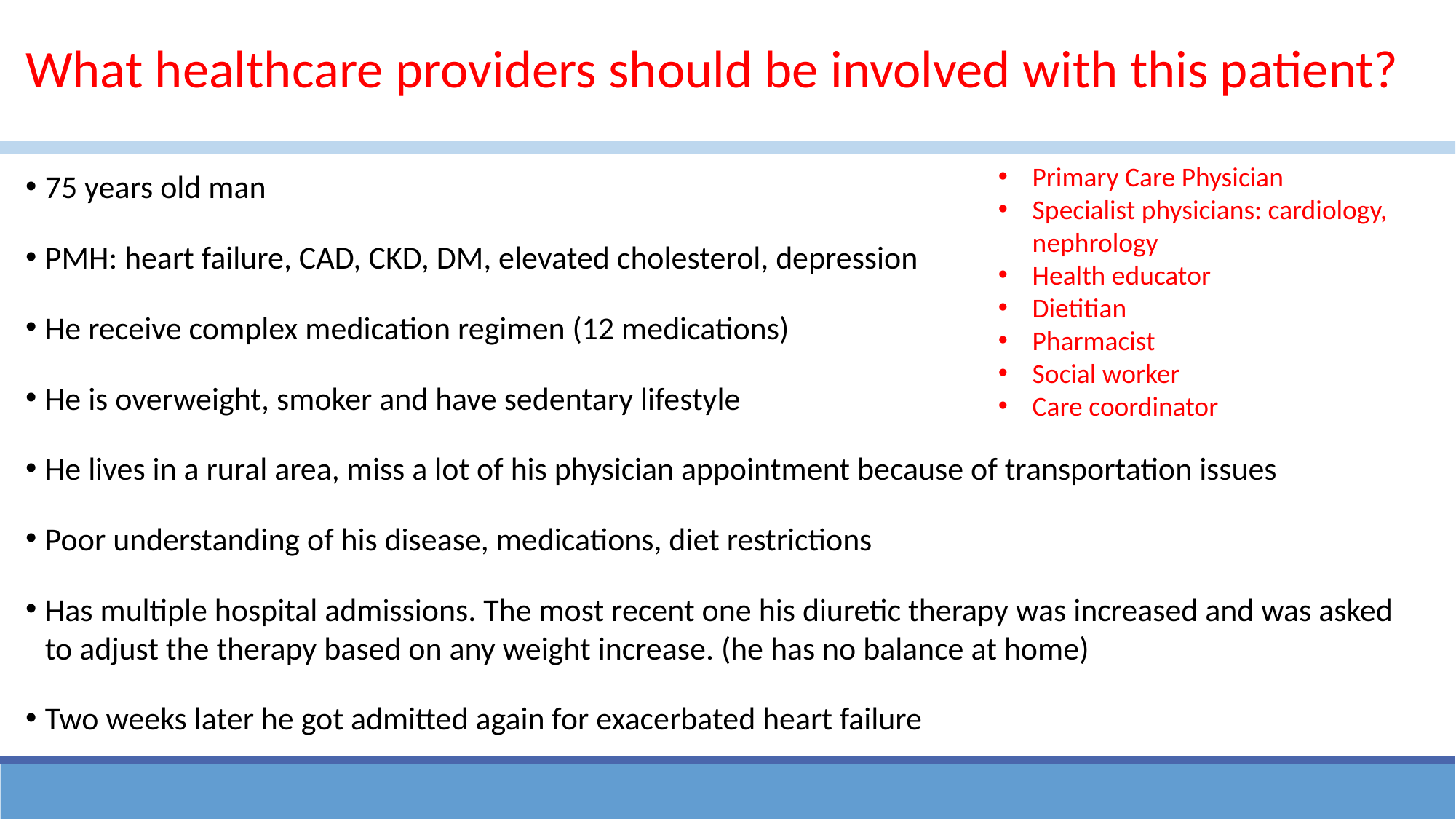

# What healthcare providers should be involved with this patient?
Primary Care Physician
Specialist physicians: cardiology, nephrology
Health educator
Dietitian
Pharmacist
Social worker
Care coordinator

75 years old man
PMH: heart failure, CAD, CKD, DM, elevated cholesterol, depression
He receive complex medication regimen (12 medications)
He is overweight, smoker and have sedentary lifestyle
He lives in a rural area, miss a lot of his physician appointment because of transportation issues
Poor understanding of his disease, medications, diet restrictions
Has multiple hospital admissions. The most recent one his diuretic therapy was increased and was asked to adjust the therapy based on any weight increase. (he has no balance at home)
Two weeks later he got admitted again for exacerbated heart failure